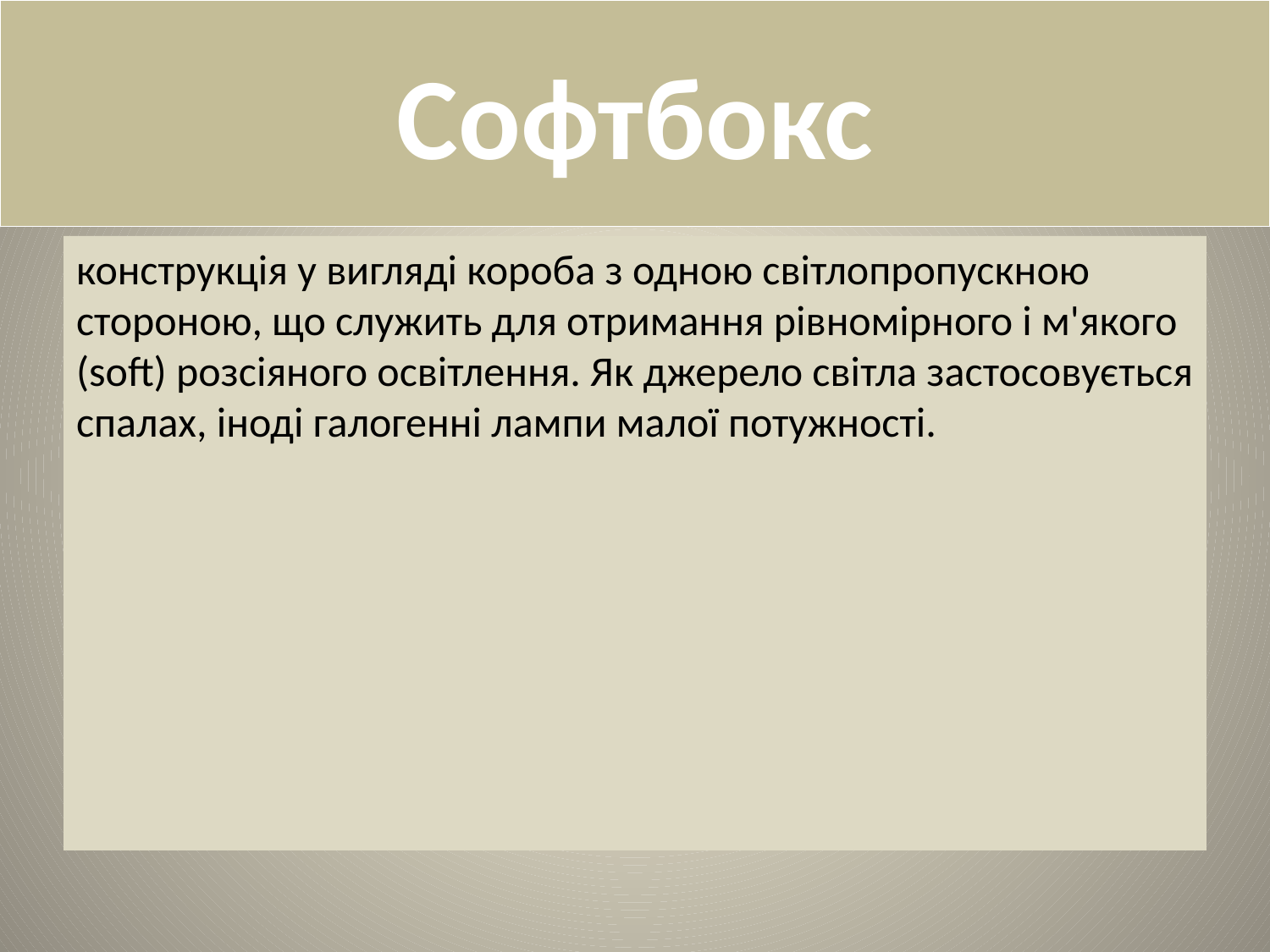

# Софтбокс
конструкція у вигляді короба з одною світлопропускною стороною, що служить для отримання рівномірного і м'якого (soft) розсіяного освітлення. Як джерело світла застосовується спалах, іноді галогенні лампи малої потужності.